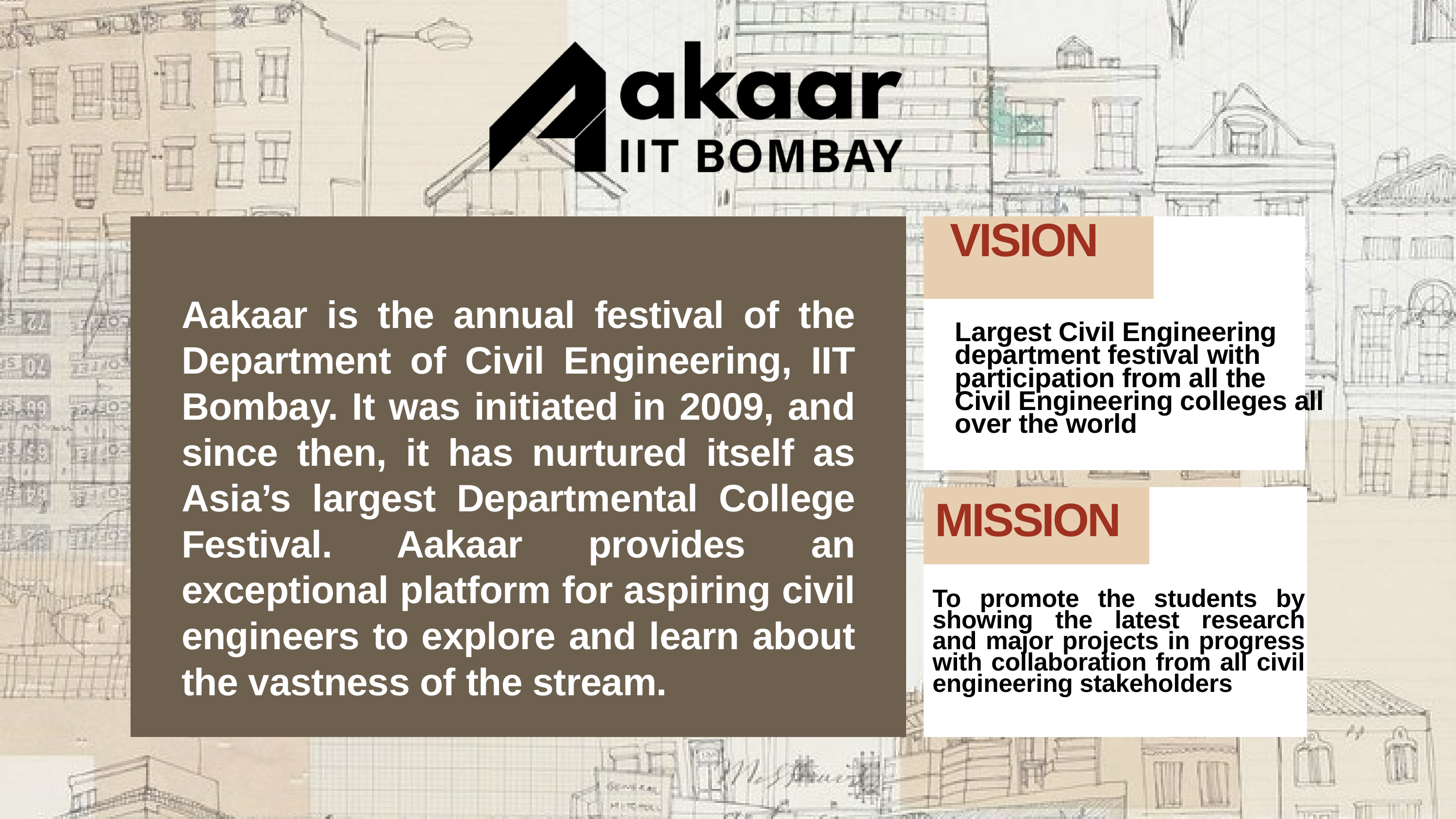

VISION
Aakaar is the annual festival of the Department of Civil Engineering, IIT Bombay. It was initiated in 2009, and since then, it has nurtured itself as Asia’s largest Departmental College Festival. Aakaar provides an exceptional platform for aspiring civil engineers to explore and learn about the vastness of the stream.
Largest Civil Engineering department festival with participation from all the Civil Engineering colleges all over the world

MISSION

To promote the students by showing the latest research and major projects in progress with collaboration from all civil engineering stakeholders